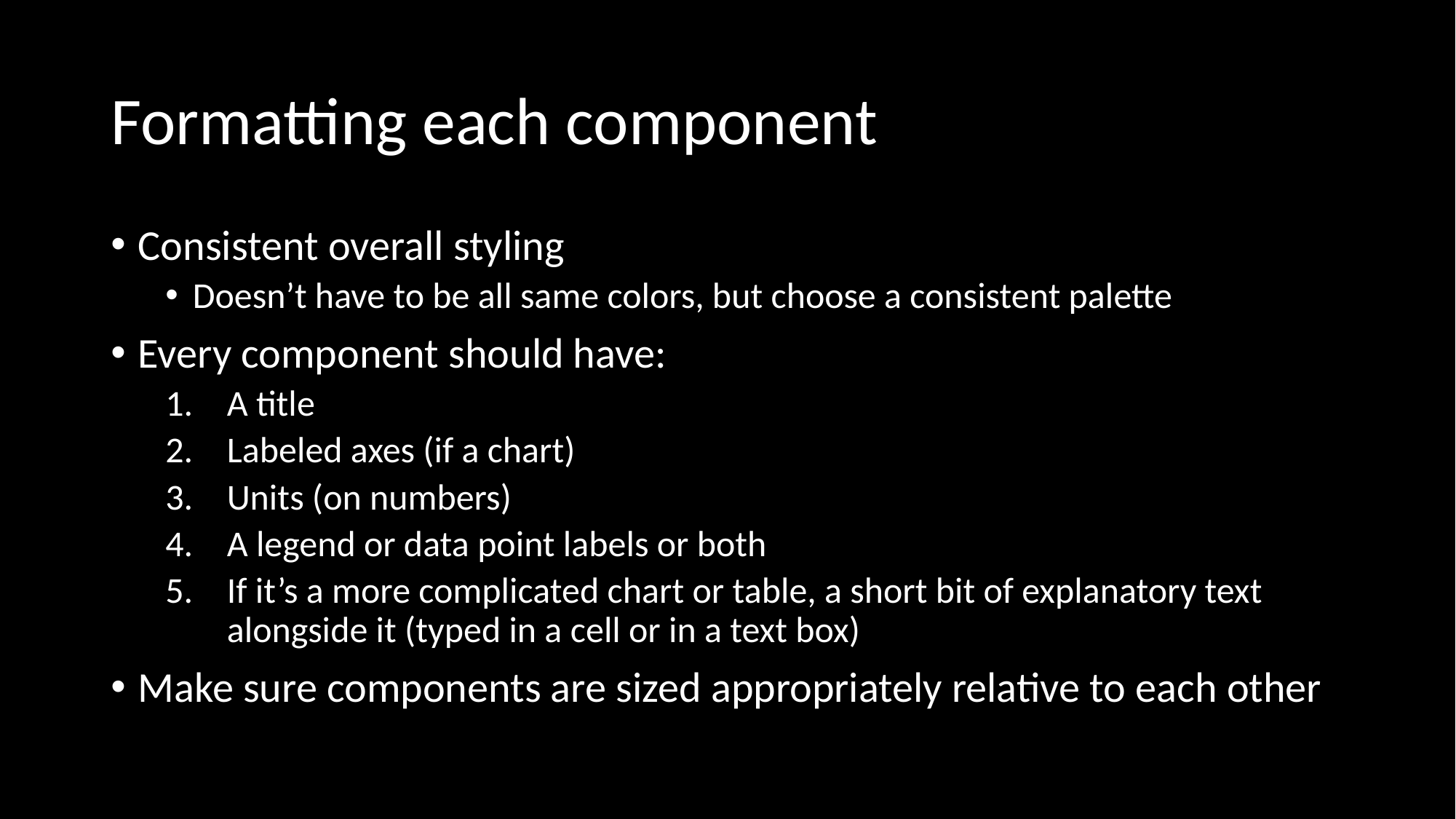

# Formatting each component
Consistent overall styling
Doesn’t have to be all same colors, but choose a consistent palette
Every component should have:
A title
Labeled axes (if a chart)
Units (on numbers)
A legend or data point labels or both
If it’s a more complicated chart or table, a short bit of explanatory text alongside it (typed in a cell or in a text box)
Make sure components are sized appropriately relative to each other